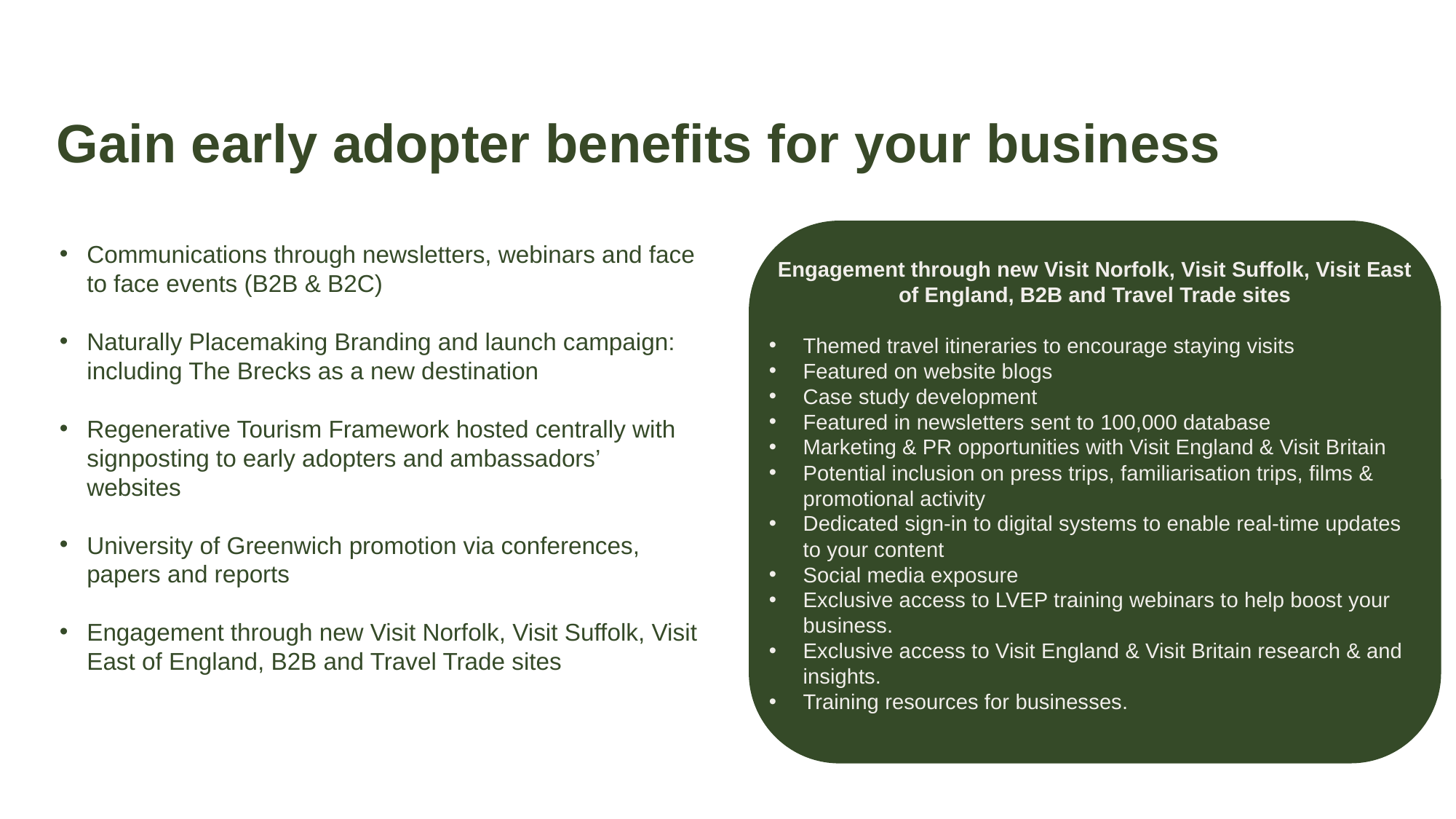

# Gain early adopter benefits for your business

Communications through newsletters, webinars and face to face events (B2B & B2C)

Naturally Placemaking Branding and launch campaign: including The Brecks as a new destination

Regenerative Tourism Framework hosted centrally with signposting to early adopters and ambassadors’ websites

University of Greenwich promotion via conferences, papers and reports

Engagement through new Visit Norfolk, Visit Suffolk, Visit East of England, B2B and Travel Trade sites

Engagement through new Visit Norfolk, Visit Suffolk, Visit East of England, B2B and Travel Trade sites

Themed travel itineraries to encourage staying visits
Featured on website blogs
Case study development
Featured in newsletters sent to 100,000 database
Marketing & PR opportunities with Visit England & Visit Britain
Potential inclusion on press trips, familiarisation trips, films & promotional activity
Dedicated sign-in to digital systems to enable real-time updates to your content
Social media exposure
Exclusive access to LVEP training webinars to help boost your business.
Exclusive access to Visit England & Visit Britain research & and insights.
Training resources for businesses.